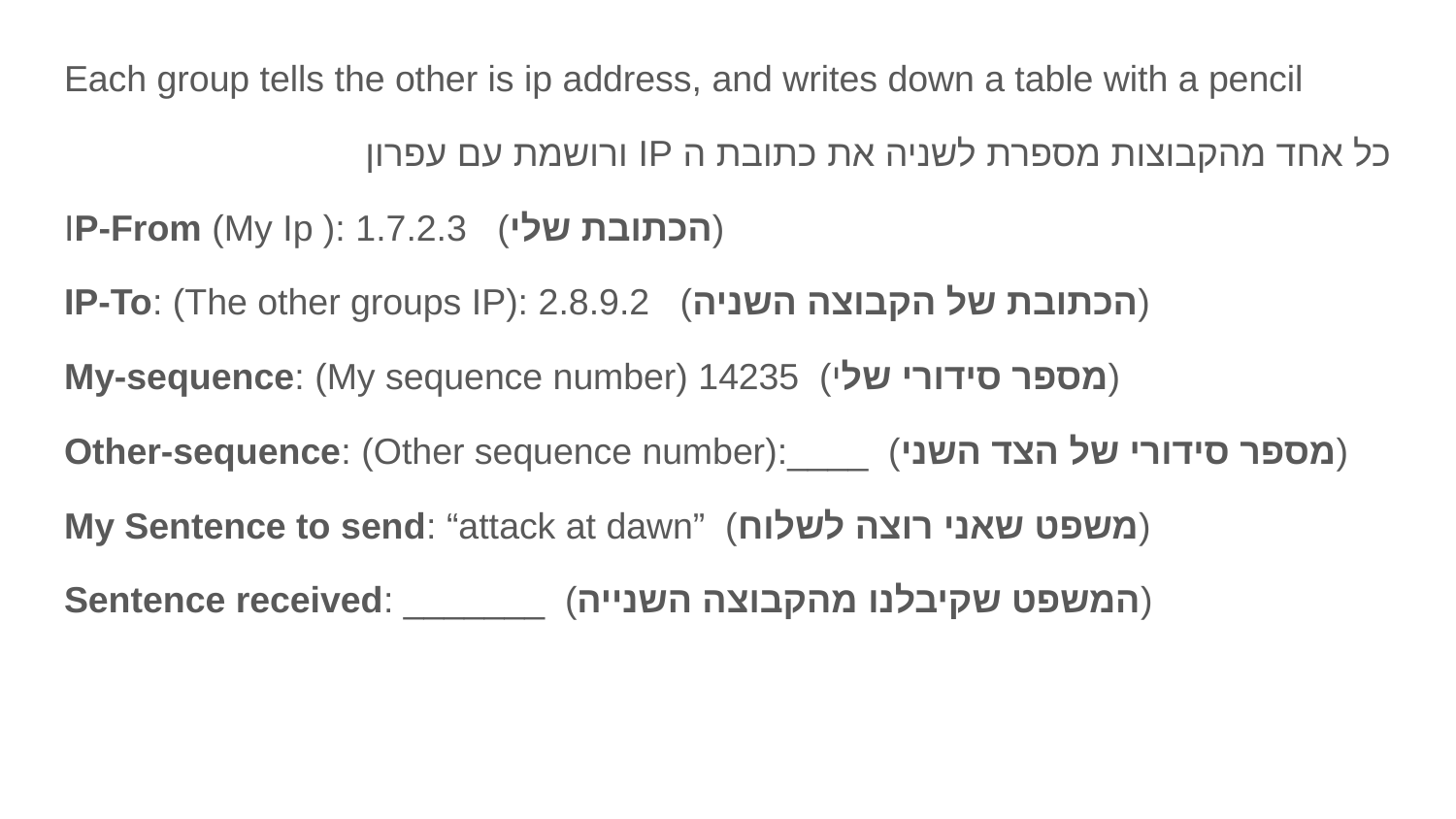

Each group tells the other is ip address, and writes down a table with a pencil
כל אחד מהקבוצות מספרת לשניה את כתובת ה IP ורושמת עם עפרון
IP-From (My Ip ): 1.7.2.3   (הכתובת שלי)
IP-To: (The other groups IP): 2.8.9.2   (הכתובת של הקבוצה השניה)
My-sequence: (My sequence number) 14235  (מספר סידורי שלי)
Other-sequence: (Other sequence number):____  (מספר סידורי של הצד השני)
My Sentence to send: “attack at dawn”  (משפט שאני רוצה לשלוח)
Sentence received: _______  (המשפט שקיבלנו מהקבוצה השנייה)